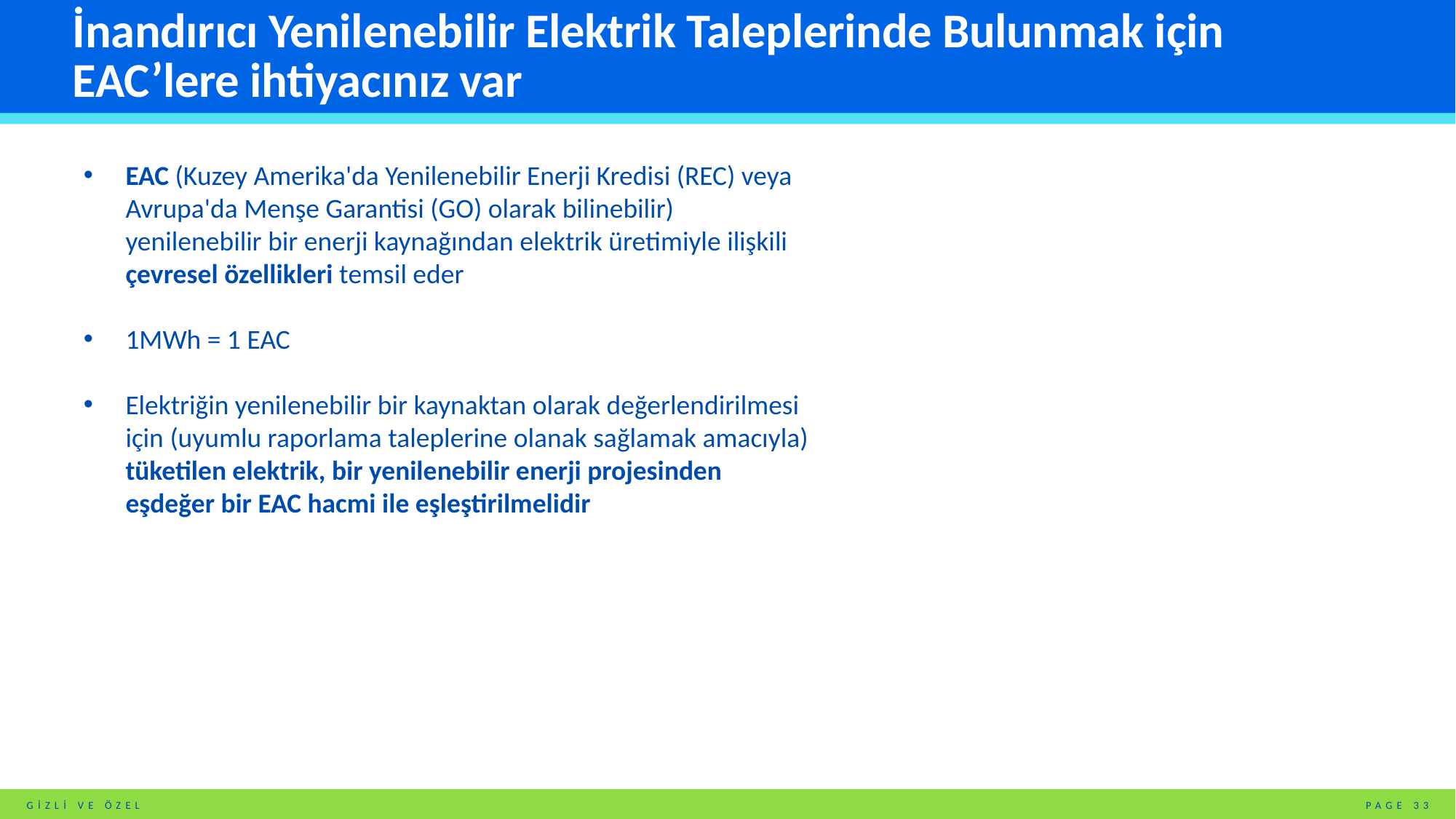

# İnandırıcı Yenilenebilir Elektrik Taleplerinde Bulunmak için EAC’lere ihtiyacınız var
EAC (Kuzey Amerika'da Yenilenebilir Enerji Kredisi (REC) veya Avrupa'da Menşe Garantisi (GO) olarak bilinebilir) yenilenebilir bir enerji kaynağından elektrik üretimiyle ilişkili çevresel özellikleri temsil eder

1MWh = 1 EAC

Elektriğin yenilenebilir bir kaynaktan olarak değerlendirilmesi için (uyumlu raporlama taleplerine olanak sağlamak amacıyla) tüketilen elektrik, bir yenilenebilir enerji projesinden eşdeğer bir EAC hacmi ile eşleştirilmelidir